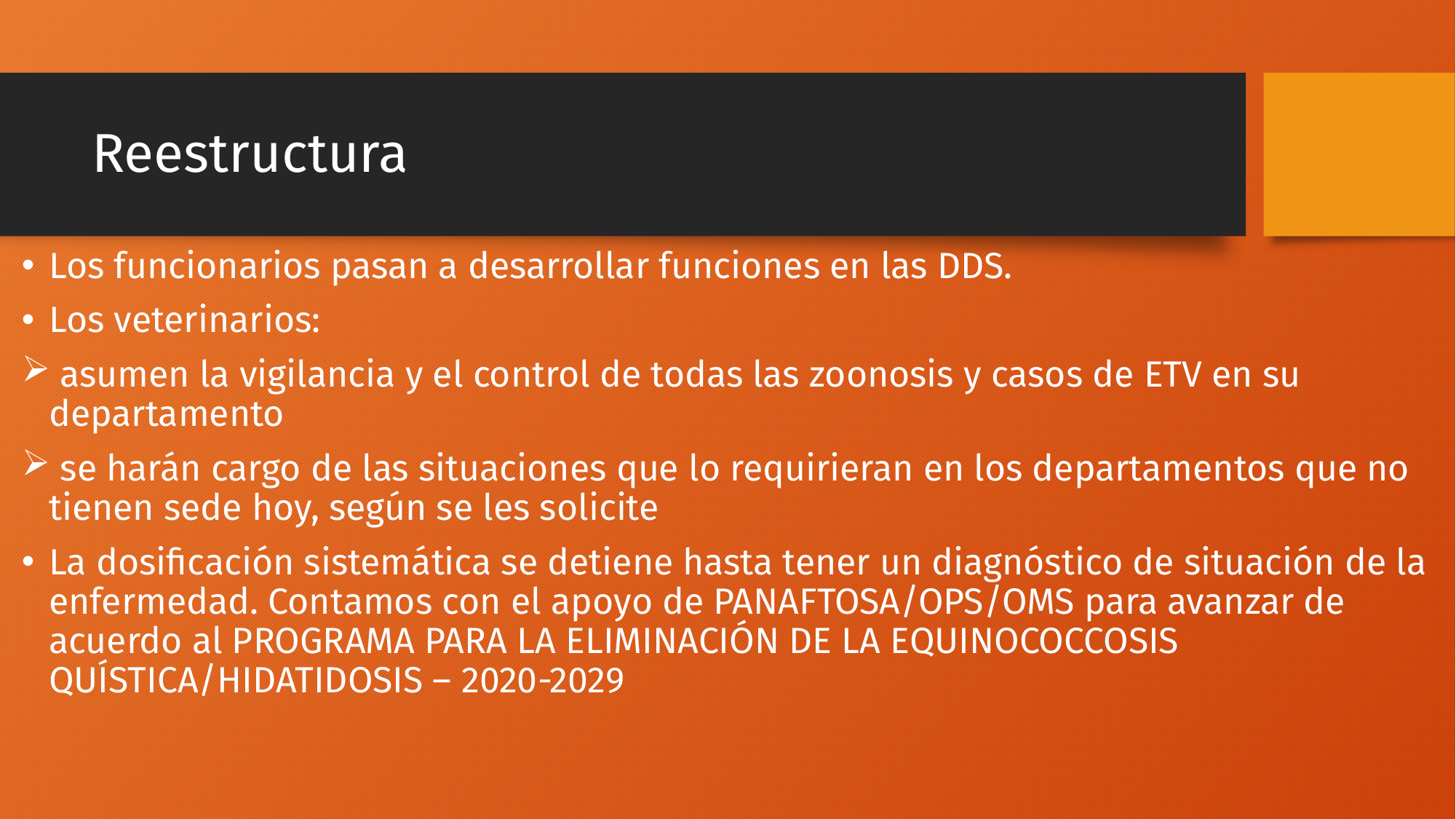

# Reestructura
Los funcionarios pasan a desarrollar funciones en las DDS.
Los veterinarios:
 asumen la vigilancia y el control de todas las zoonosis y casos de ETV en su departamento
 se harán cargo de las situaciones que lo requirieran en los departamentos que no tienen sede hoy, según se les solicite
La dosificación sistemática se detiene hasta tener un diagnóstico de situación de la enfermedad. Contamos con el apoyo de PANAFTOSA/OPS/OMS para avanzar de acuerdo al PROGRAMA PARA LA ELIMINACIÓN DE LA EQUINOCOCCOSIS QUÍSTICA/HIDATIDOSIS – 2020-2029